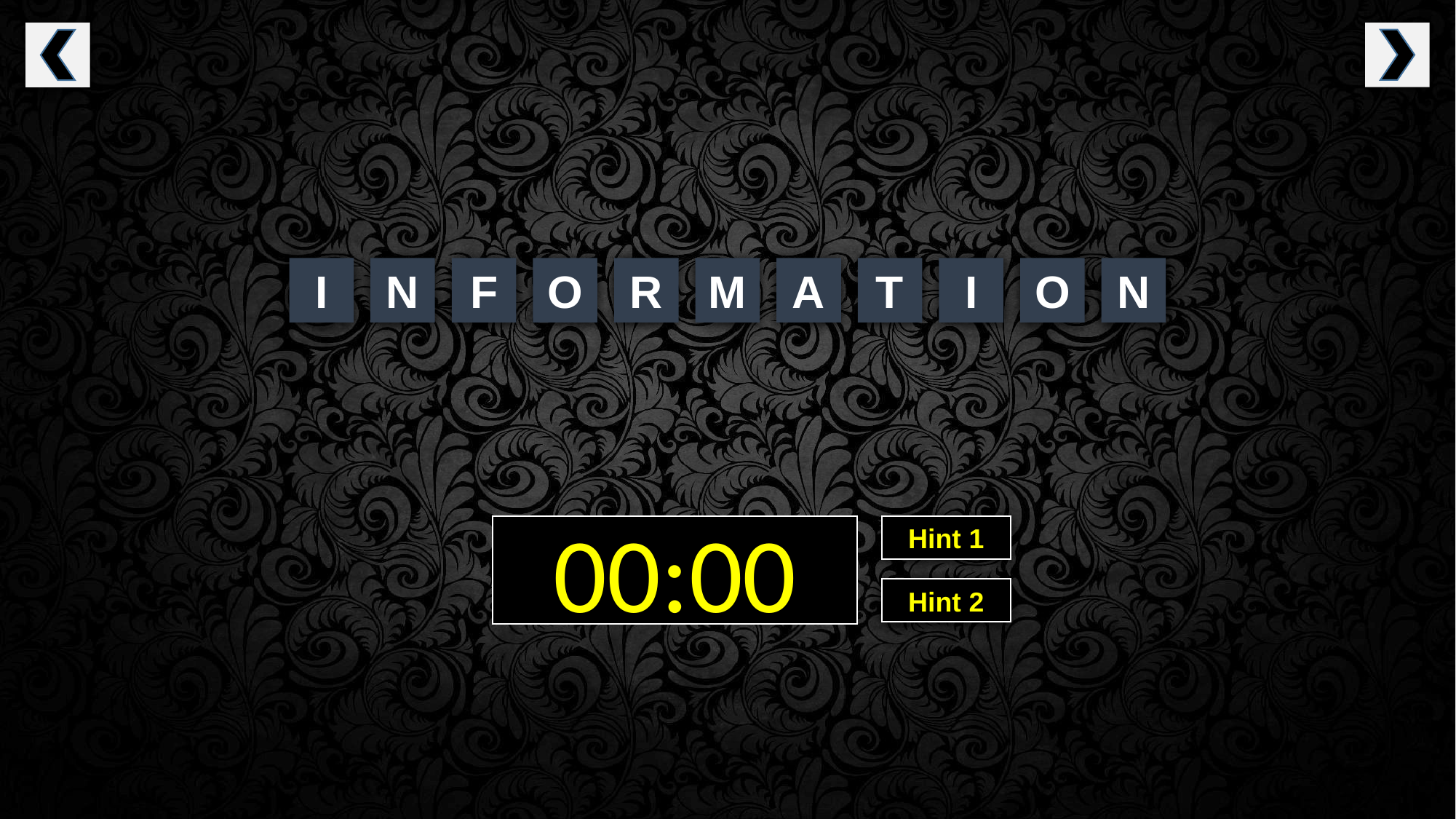

I
N
F
O
R
M
A
T
I
O
N
00:00
Hint 1
Hint 2